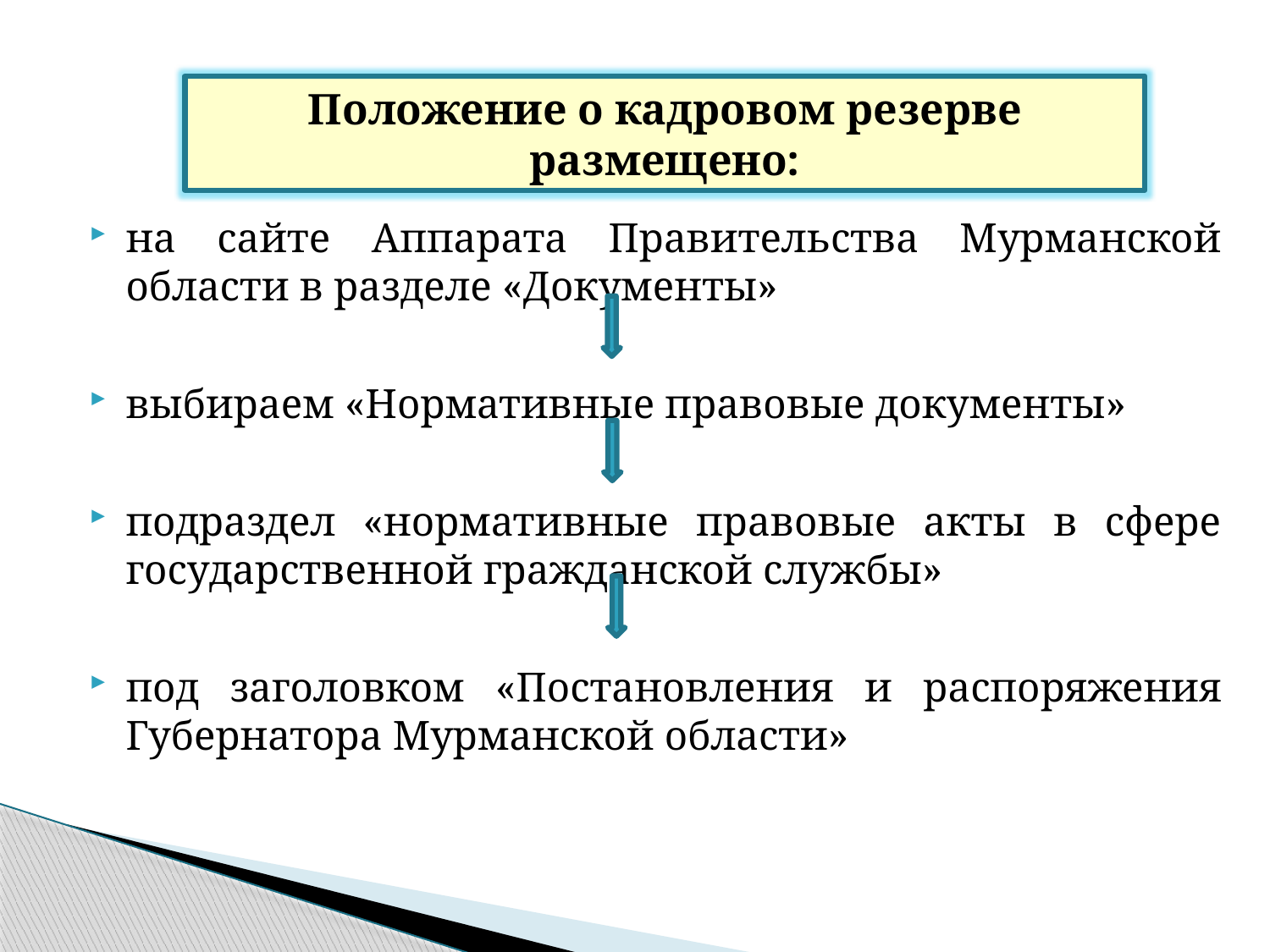

Положение о кадровом резерве размещено:
на сайте Аппарата Правительства Мурманской области в разделе «Документы»

выбираем «Нормативные правовые документы»

подраздел «нормативные правовые акты в сфере государственной гражданской службы»

под заголовком «Постановления и распоряжения Губернатора Мурманской области»